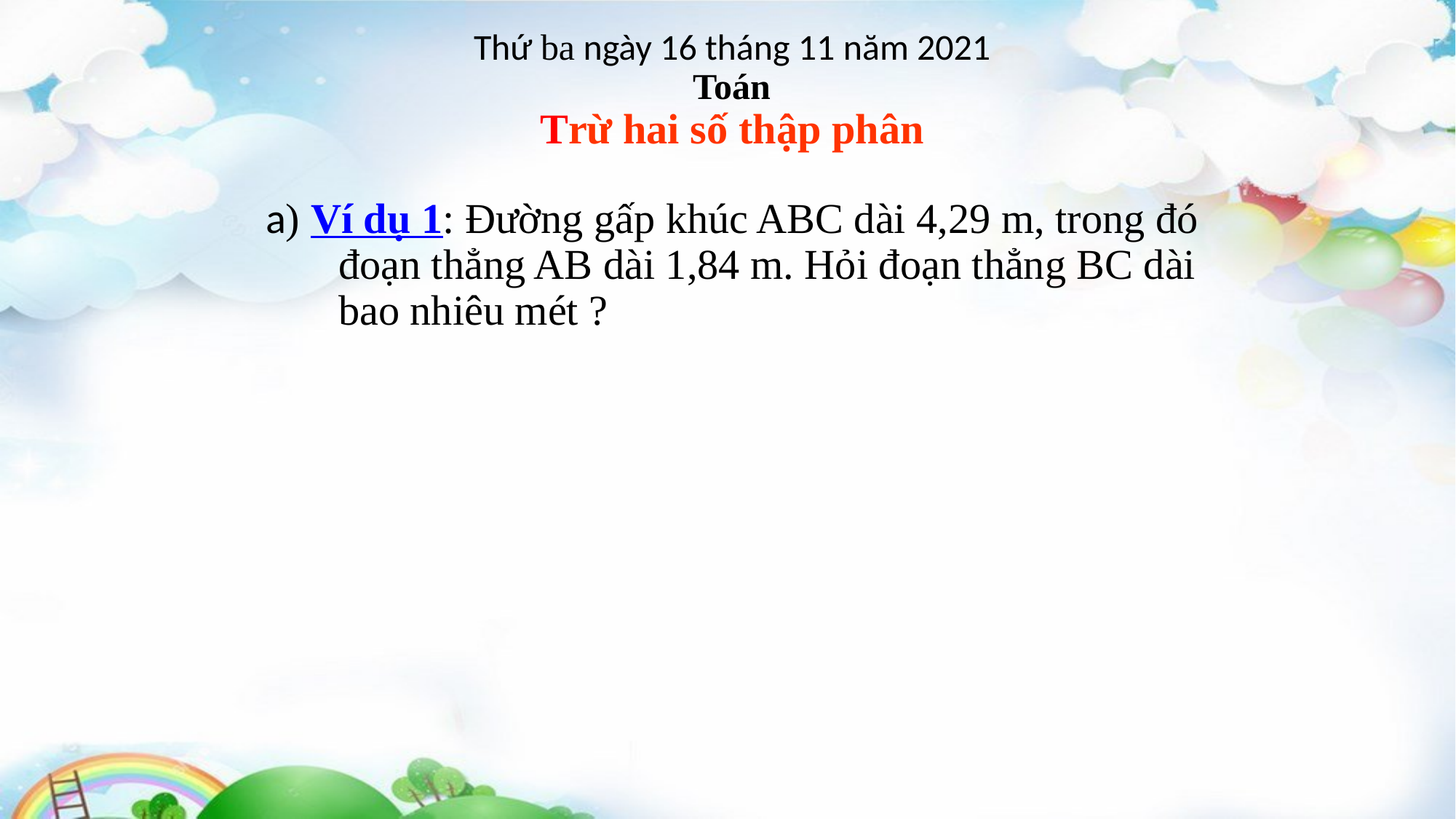

Thứ ba ngày 16 tháng 11 năm 2021
Toán
Trừ hai số thập phân
a) Ví dụ 1: Đường gấp khúc ABC dài 4,29 m, trong đó đoạn thẳng AB dài 1,84 m. Hỏi đoạn thẳng BC dài bao nhiêu mét ?

Ta có:
Vậy:   4,29 – 1,84 = 2,45 (m)
Ta phải thực hiện phép trừ: 4,29 – 1,84  =  ? (m)
4,29m
1,84m
= 429cm
= 184cm
245cm = 2,45m

4 2 9
1 8 4
2

4
5
 (cm)